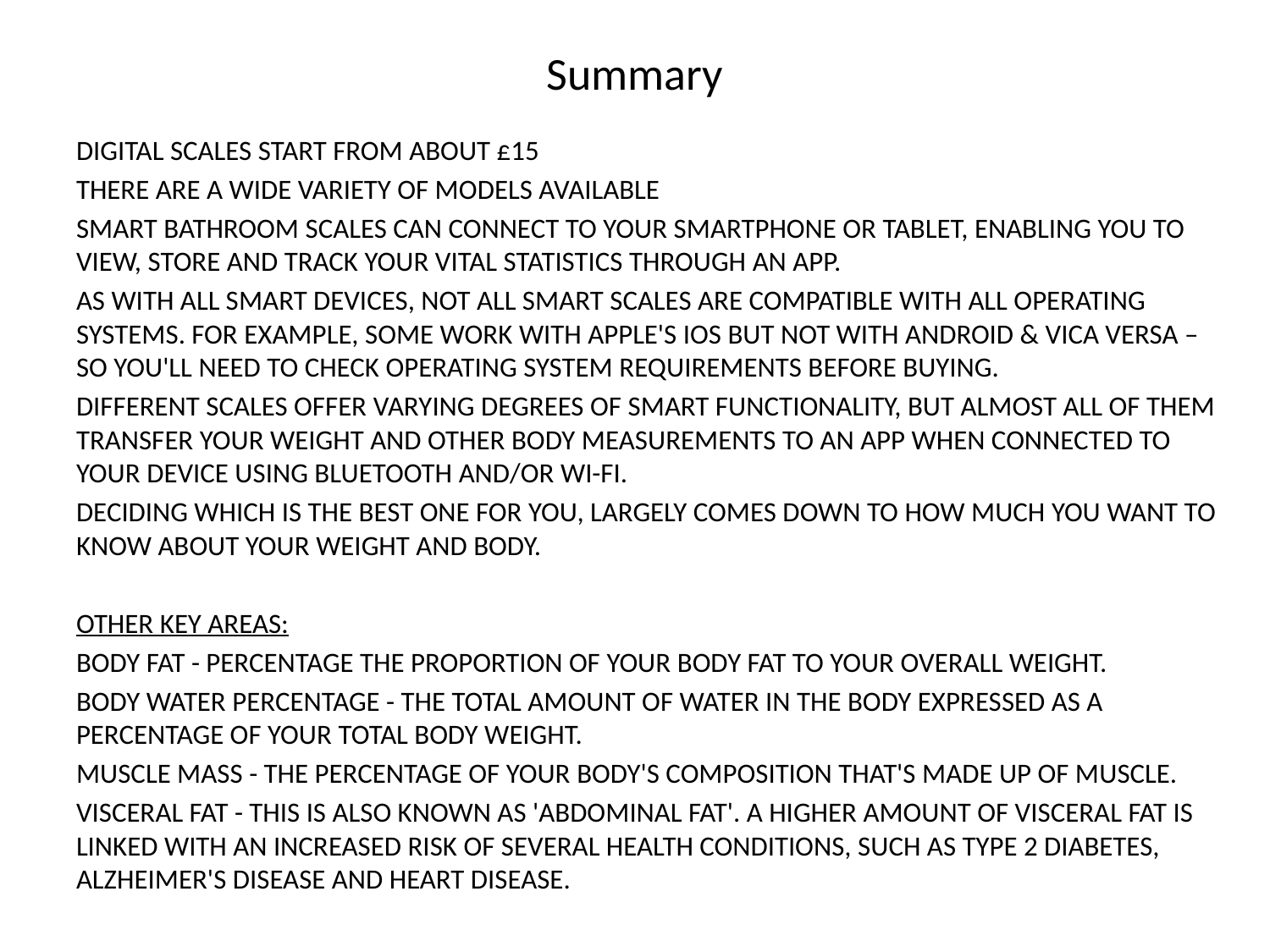

# Summary
Digital SCALES START FROM ABOUT £15
THERE ARE A WIDE VARIETY OF MODELS AVAILABLE
Smart bathroom scales can connect to your smartphone or tablet, enabling you to view, store and track your vital statistics through an app.
As with all smart devices, not all smart scales are compatible with all operating systems. For example, some work with Apple's iOS but not with Android & VICA VERSA – so you'll need to check operating system requirements before buying.
Different scales offer varying degrees of smart functionality, but almost all of them transfer your weight and other body measurements to an app when connected to your device using Bluetooth and/or wi-fi.
Deciding which is the best one for you, largely comes down to how much you want to know about your weight and body.

OTHER KEY AREAS:
Body fat - percentage The proportion of your body fat to your overall weight.
Body water percentage - The total amount of water in the body expressed as a percentage of your total body weight.
Muscle mass - The percentage of your body's composition that's made up of muscle.
Visceral fat - This is also known as 'abdominal fat'. A higher amount of visceral fat is linked with an increased risk of several health conditions, such as type 2 diabetes, Alzheimer's disease and heart disease.